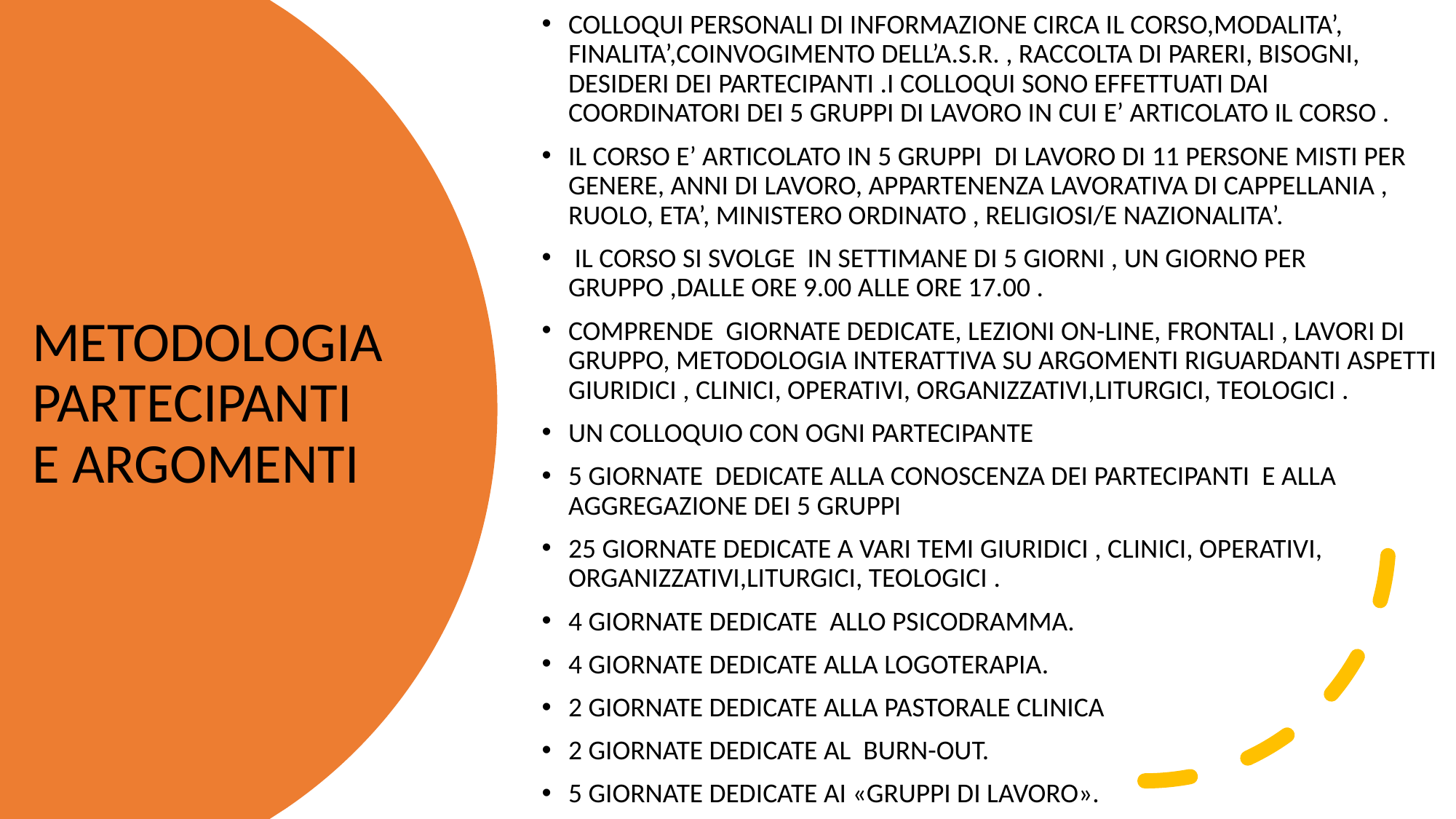

COLLOQUI PERSONALI DI INFORMAZIONE CIRCA IL CORSO,MODALITA’, FINALITA’,COINVOGIMENTO DELL’A.S.R. , RACCOLTA DI PARERI, BISOGNI, DESIDERI DEI PARTECIPANTI .I COLLOQUI SONO EFFETTUATI DAI COORDINATORI DEI 5 GRUPPI DI LAVORO IN CUI E’ ARTICOLATO IL CORSO .
IL CORSO E’ ARTICOLATO IN 5 GRUPPI  DI LAVORO DI 11 PERSONE MISTI PER GENERE, ANNI DI LAVORO, APPARTENENZA LAVORATIVA DI CAPPELLANIA , RUOLO, ETA’, MINISTERO ORDINATO , RELIGIOSI/E NAZIONALITA’.
 IL CORSO SI SVOLGE  IN SETTIMANE DI 5 GIORNI , UN GIORNO PER GRUPPO ,DALLE ORE 9.00 ALLE ORE 17.00 .
COMPRENDE  GIORNATE DEDICATE, LEZIONI ON-LINE, FRONTALI , LAVORI DI GRUPPO, METODOLOGIA INTERATTIVA SU ARGOMENTI RIGUARDANTI ASPETTI GIURIDICI , CLINICI, OPERATIVI, ORGANIZZATIVI,LITURGICI, TEOLOGICI .
UN COLLOQUIO CON OGNI PARTECIPANTE
5 GIORNATE  DEDICATE ALLA CONOSCENZA DEI PARTECIPANTI  E ALLA AGGREGAZIONE DEI 5 GRUPPI
25 GIORNATE DEDICATE A VARI TEMI GIURIDICI , CLINICI, OPERATIVI, ORGANIZZATIVI,LITURGICI, TEOLOGICI .
4 GIORNATE DEDICATE  ALLO PSICODRAMMA.
4 GIORNATE DEDICATE ALLA LOGOTERAPIA.
2 GIORNATE DEDICATE ALLA PASTORALE CLINICA
2 GIORNATE DEDICATE AL  BURN-OUT.
5 GIORNATE DEDICATE AI «GRUPPI DI LAVORO».
# METODOLOGIA PARTECIPANTI E ARGOMENTI